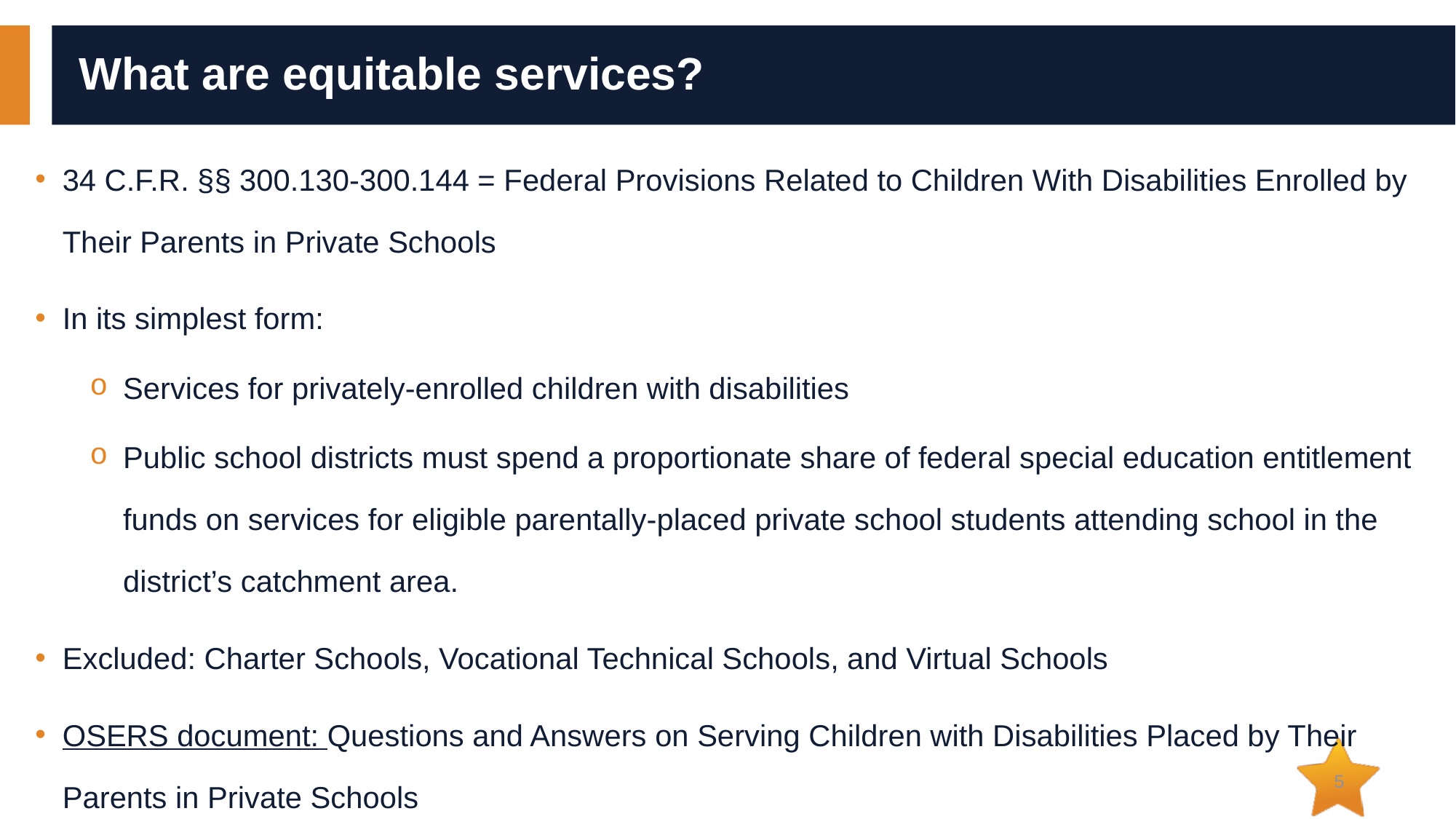

# What are equitable services?
34 C.F.R. §§ 300.130-300.144 = Federal Provisions Related to Children With Disabilities Enrolled by Their Parents in Private Schools
In its simplest form:
Services for privately-enrolled children with disabilities
Public school districts must spend a proportionate share of federal special education entitlement funds on services for eligible parentally-placed private school students attending school in the district’s catchment area.
Excluded: Charter Schools, Vocational Technical Schools, and Virtual Schools
OSERS document: Questions and Answers on Serving Children with Disabilities Placed by Their Parents in Private Schools
5